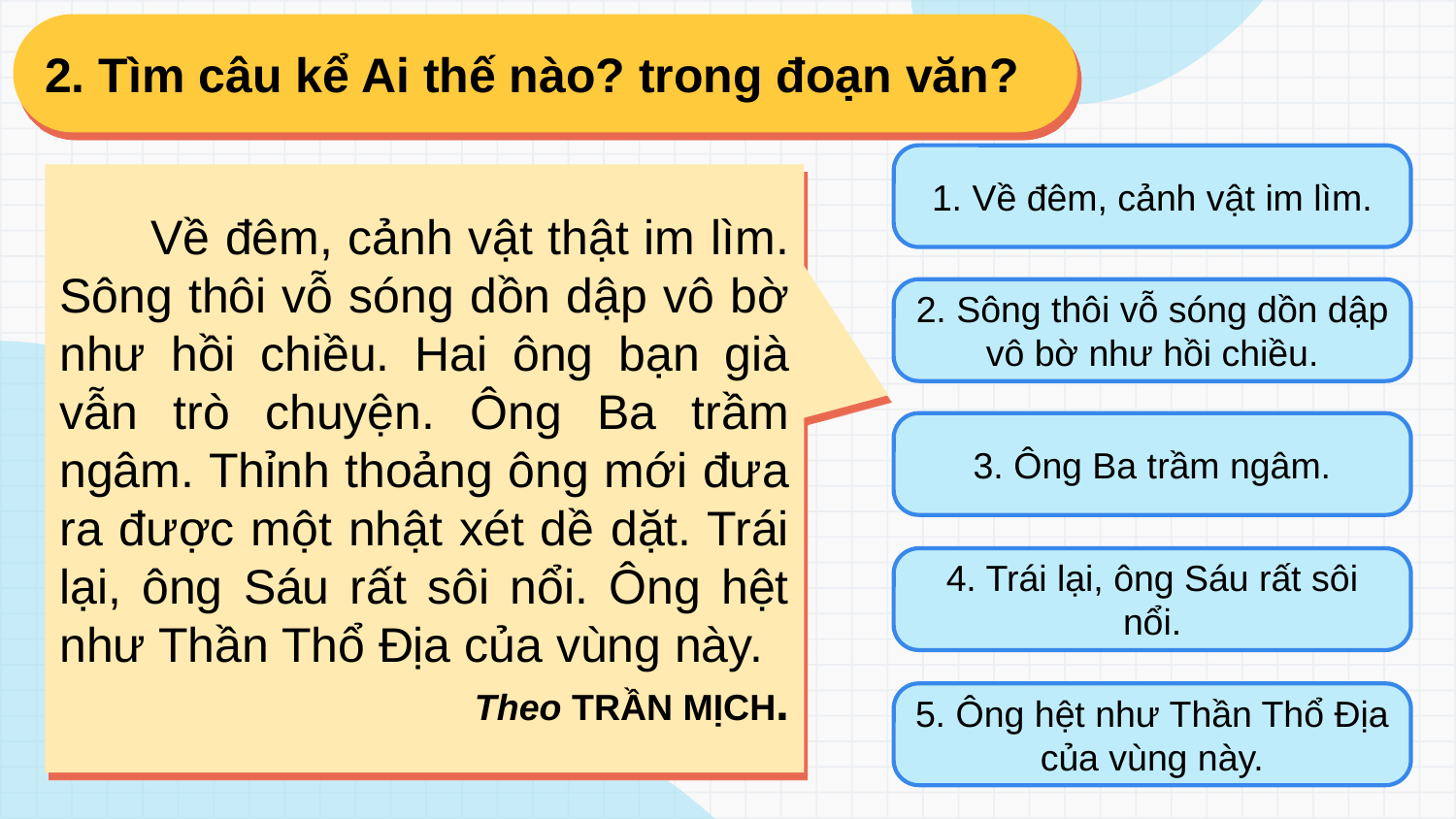

2. Tìm câu kể Ai thế nào? trong đoạn văn?
1. Về đêm, cảnh vật im lìm.
      Về đêm, cảnh vật thật im lìm. Sông thôi vỗ sóng dồn dập vô bờ như hồi chiều. Hai ông bạn già vẫn trò chuyện. Ông Ba trầm ngâm. Thỉnh thoảng ông mới đưa ra được một nhật xét dề dặt. Trái lại, ông Sáu rất sôi nổi. Ông hệt như Thần Thổ Địa của vùng này.
Theo TRẦN MỊCH.
2. Sông thôi vỗ sóng dồn dập vô bờ như hồi chiều.
3. Ông Ba trầm ngâm.
4. Trái lại, ông Sáu rất sôi nổi.
5. Ông hệt như Thần Thổ Địa của vùng này.